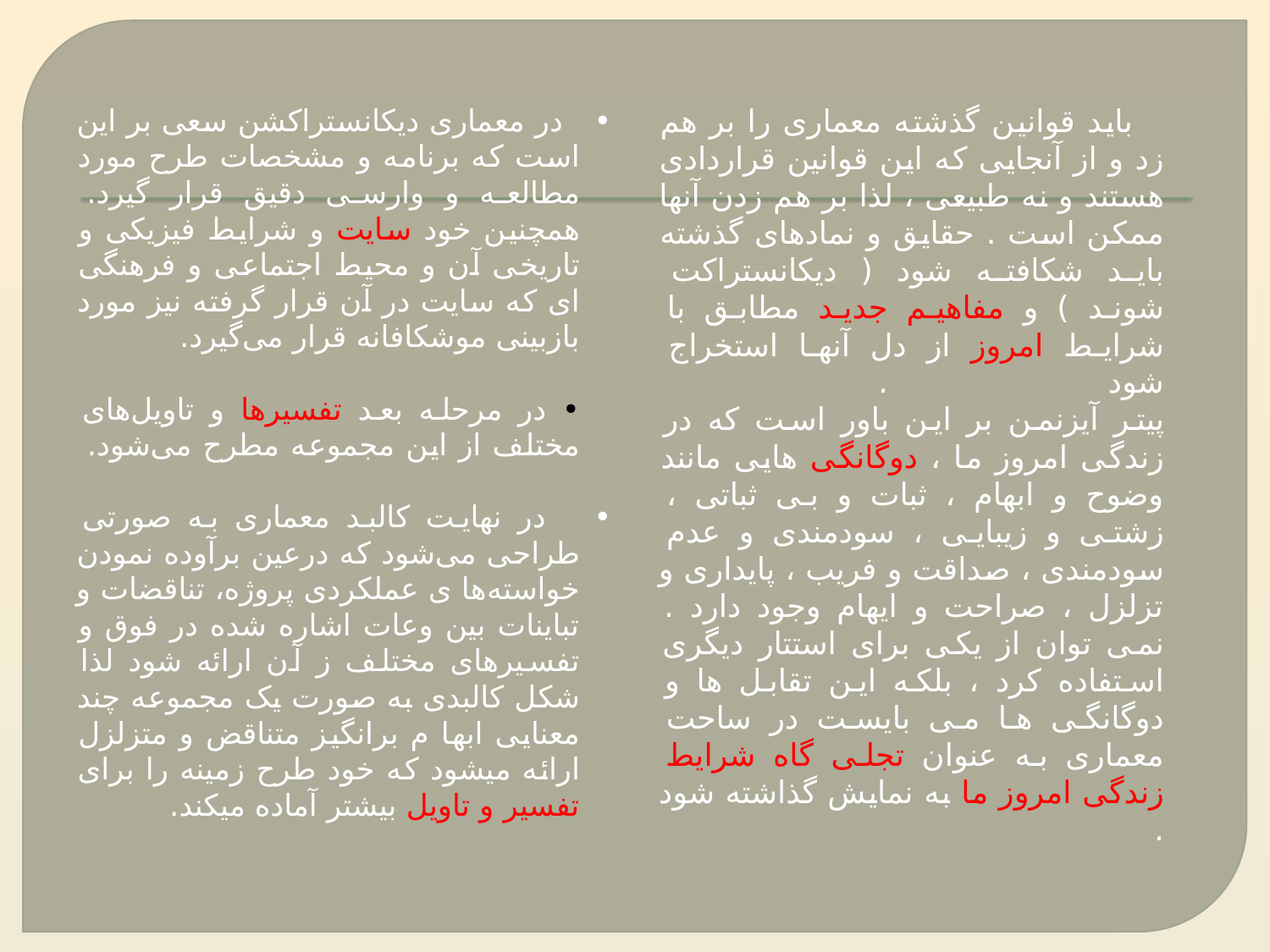

•   در معماری دیکانستراکشن سعی بر این است که برنامه و مشخصات طرح مورد مطالعه و وارسی دقیق قرار گیرد. همچنین خود سایت و شرایط فیزیکی و تاریخی آن و محیط اجتماعی و فرهنگی ای که سایت در آن قرار گرفته نیز مورد بازبینی موشکافانه قرار می‌گیرد.
• در مرحله بعد تفسیرها و تاویل‌های مختلف از این مجموعه مطرح می‌شود.
•   در نهایت کالبد معماری به صورتی طراحی می‌شود که درعین برآوده نمودن خواسته‌ها ی عملکردی پروژه، تناقضات و تباینات بین وعات اشاره شده در فوق و تفسیرهای مختلف ز آن ارائه شود لذا شکل کالبدی به صورت یک مجموعه چند معنایی ابها م برانگیز متناقض و متزلزل ارائه میشود که خود طرح زمینه را برای تفسیر و تاویل بیشتر آماده میکند.
     باید قوانین گذشته معماری را بر هم زد و از آنجایی که این قوانین قراردادی هستند و نه طبیعی ، لذا بر هم زدن آنها ممکن است . حقایق و نمادهای گذشته باید شکافته شود ( دیکانستراکت شوند ) و مفاهیم جدید مطابق با شرایط امروز از دل آنها استخراج شود .
پیتر آیزنمن بر این باور است که در زندگی امروز ما ، دوگانگی هایی مانند وضوح و ابهام ، ثبات و بی ثباتی ، زشتی و زیبایی ، سودمندی و عدم سودمندی ، صداقت و فریب ، پایداری و تزلزل ، صراحت و ایهام وجود دارد . نمی توان از یکی برای استتار دیگری استفاده کرد ، بلکه این تقابل ها و دوگانگی ها می بایست در ساحت معماری به عنوان تجلی گاه شرایط زندگی امروز ما به نمایش گذاشته شود .